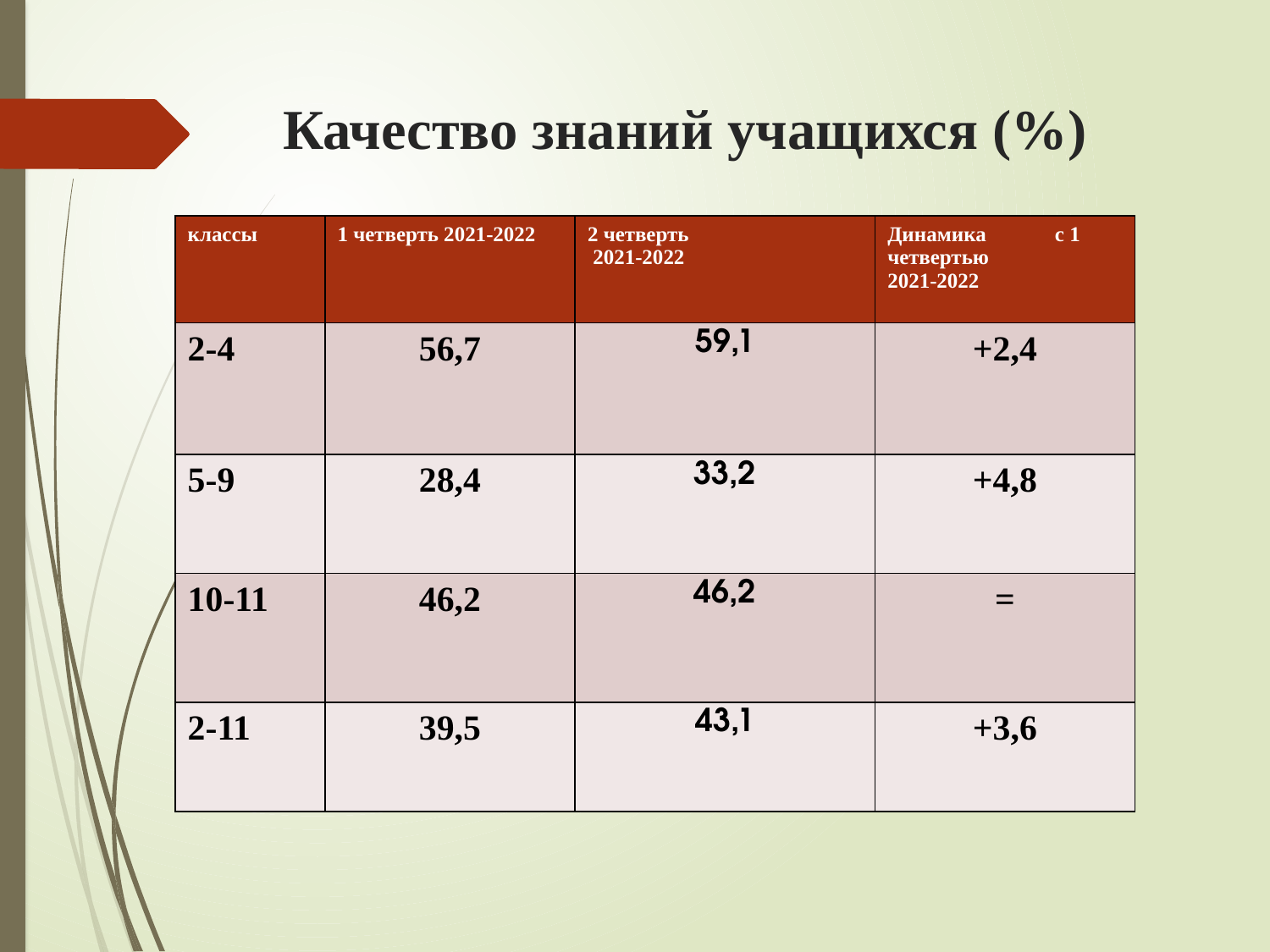

# Качество знаний учащихся (%)
| классы | 1 четверть 2021-2022 | 2 четверть 2021-2022 | Динамика с 1 четвертью 2021-2022 |
| --- | --- | --- | --- |
| 2-4 | 56,7 | 59,1 | +2,4 |
| 5-9 | 28,4 | 33,2 | +4,8 |
| 10-11 | 46,2 | 46,2 | = |
| 2-11 | 39,5 | 43,1 | +3,6 |